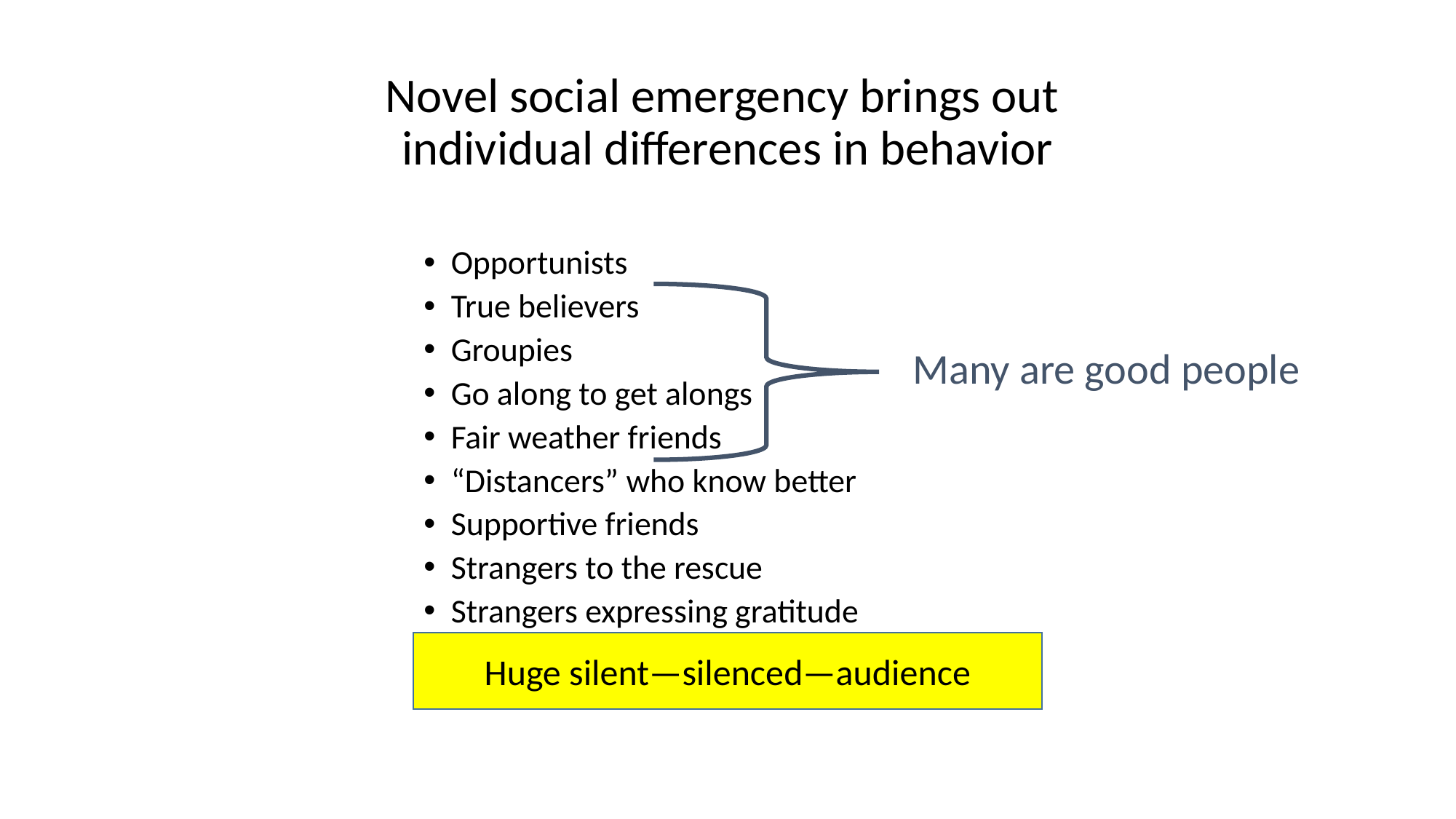

# Novel social emergency brings out individual differences in behavior

Opportunists
True believers
Groupies
Go along to get alongs
Fair weather friends
“Distancers” who know better
Supportive friends
Strangers to the rescue
Strangers expressing gratitude

Many are good people
Huge silent—silenced—audience